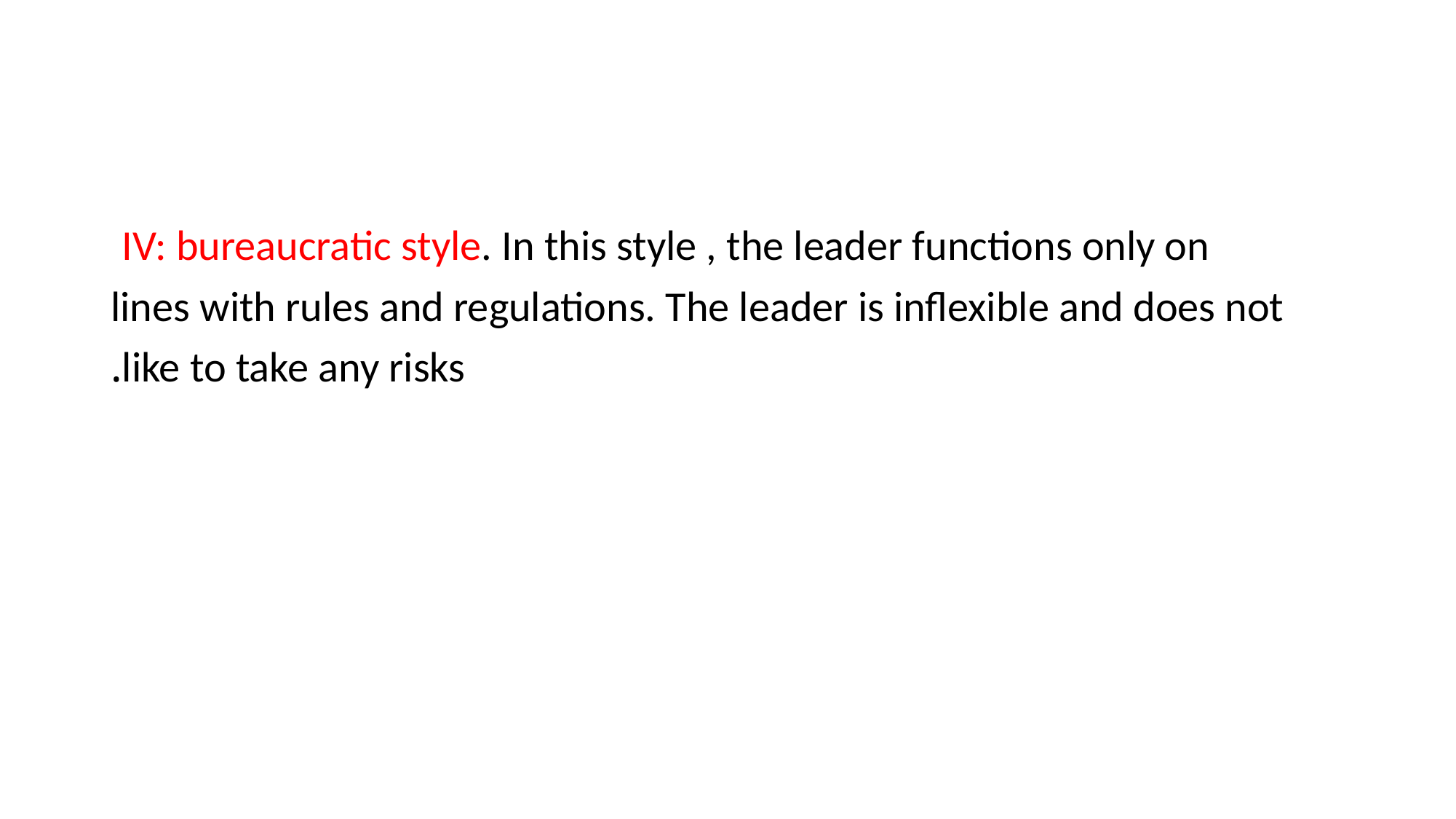

#
IV: bureaucratic style. In this style , the leader functions only on
lines with rules and regulations. The leader is inflexible and does not
like to take any risks.